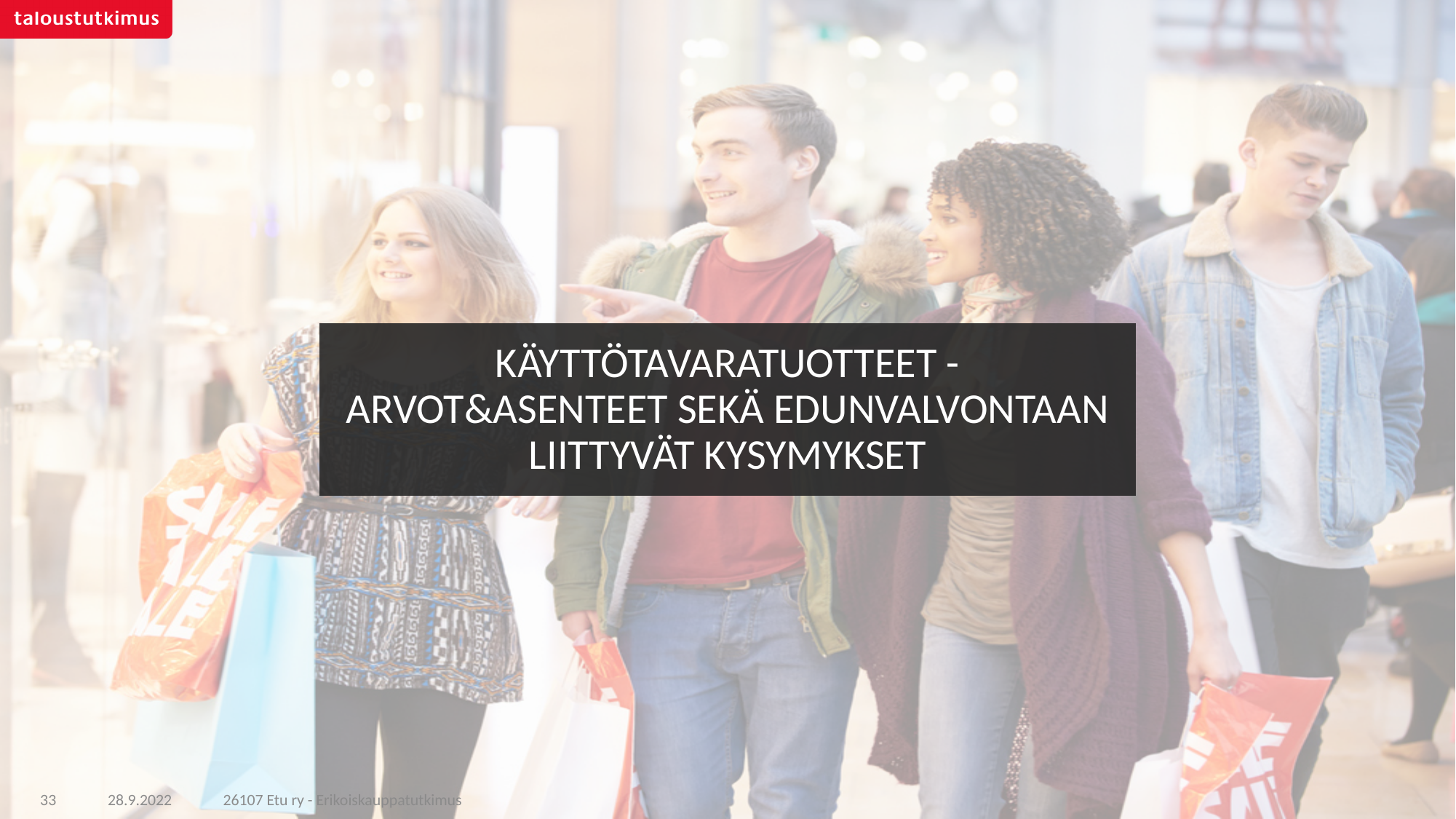

# KÄYTTÖTAVARATUOTTEET - ARVOT&ASENTEET SEKÄ EDUNVALVONTAAN LIITTYVÄT KYSYMYKSET
26107 Etu ry - Erikoiskauppatutkimus
33
28.9.2022